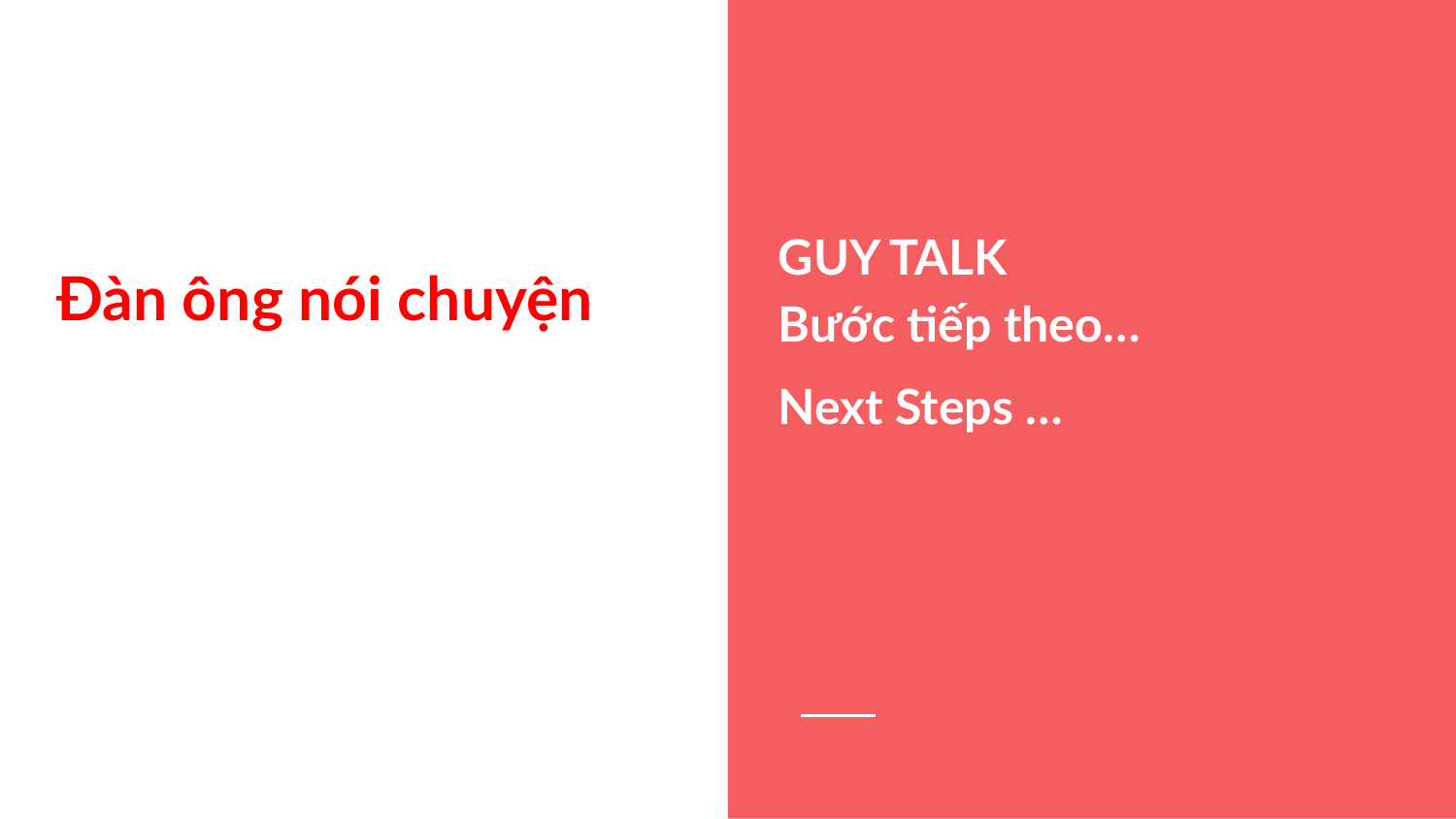

GUY TALK
Bước tiếp theo…
Next Steps …
Đàn ông nói chuyện